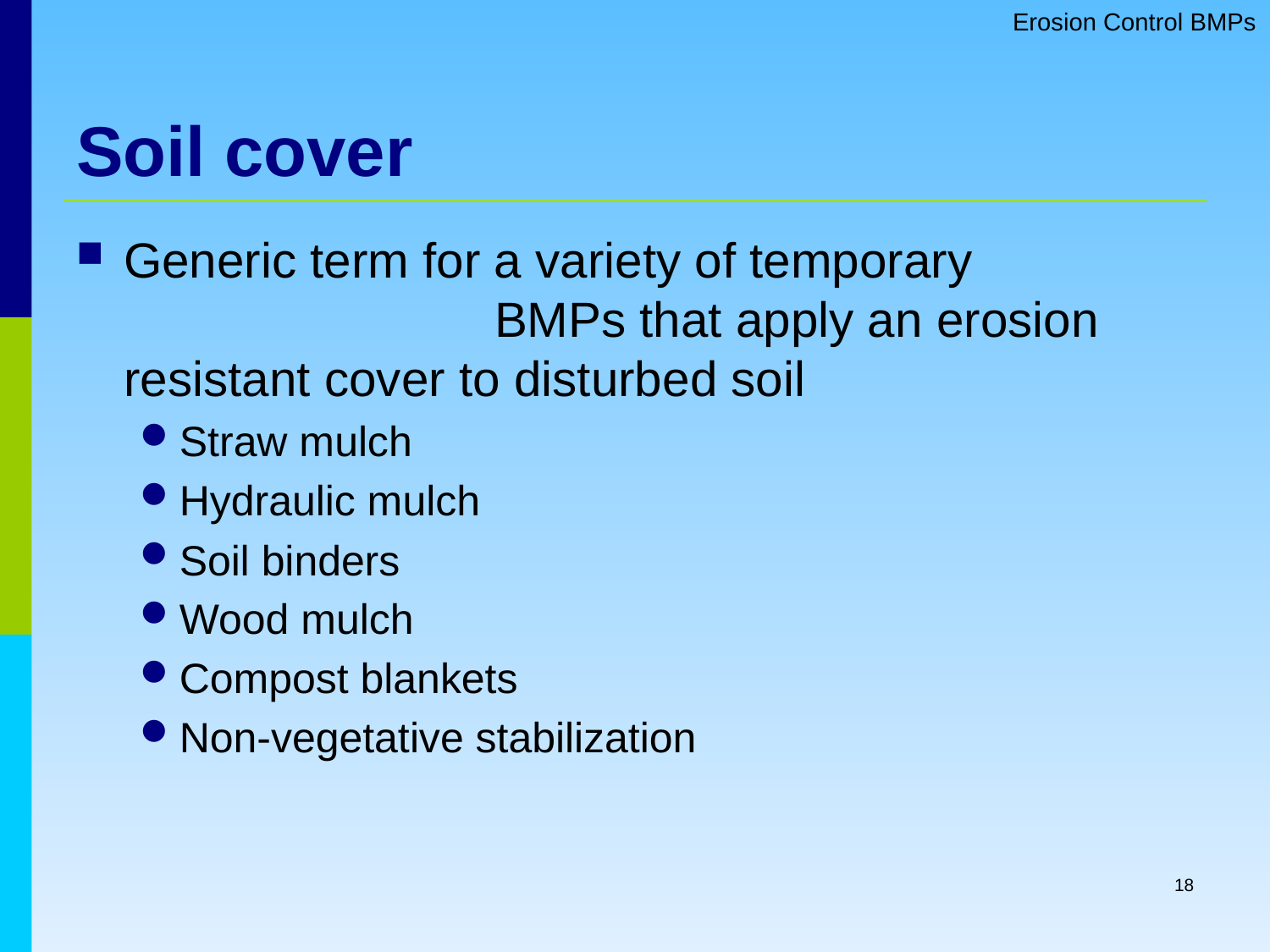

Erosion Control BMPs
# Soil cover
Generic term for a variety of temporary                                            BMPs that apply an erosion resistant cover to disturbed soil
Straw mulch
Hydraulic mulch
Soil binders
Wood mulch
Compost blankets
Non-vegetative stabilization
18